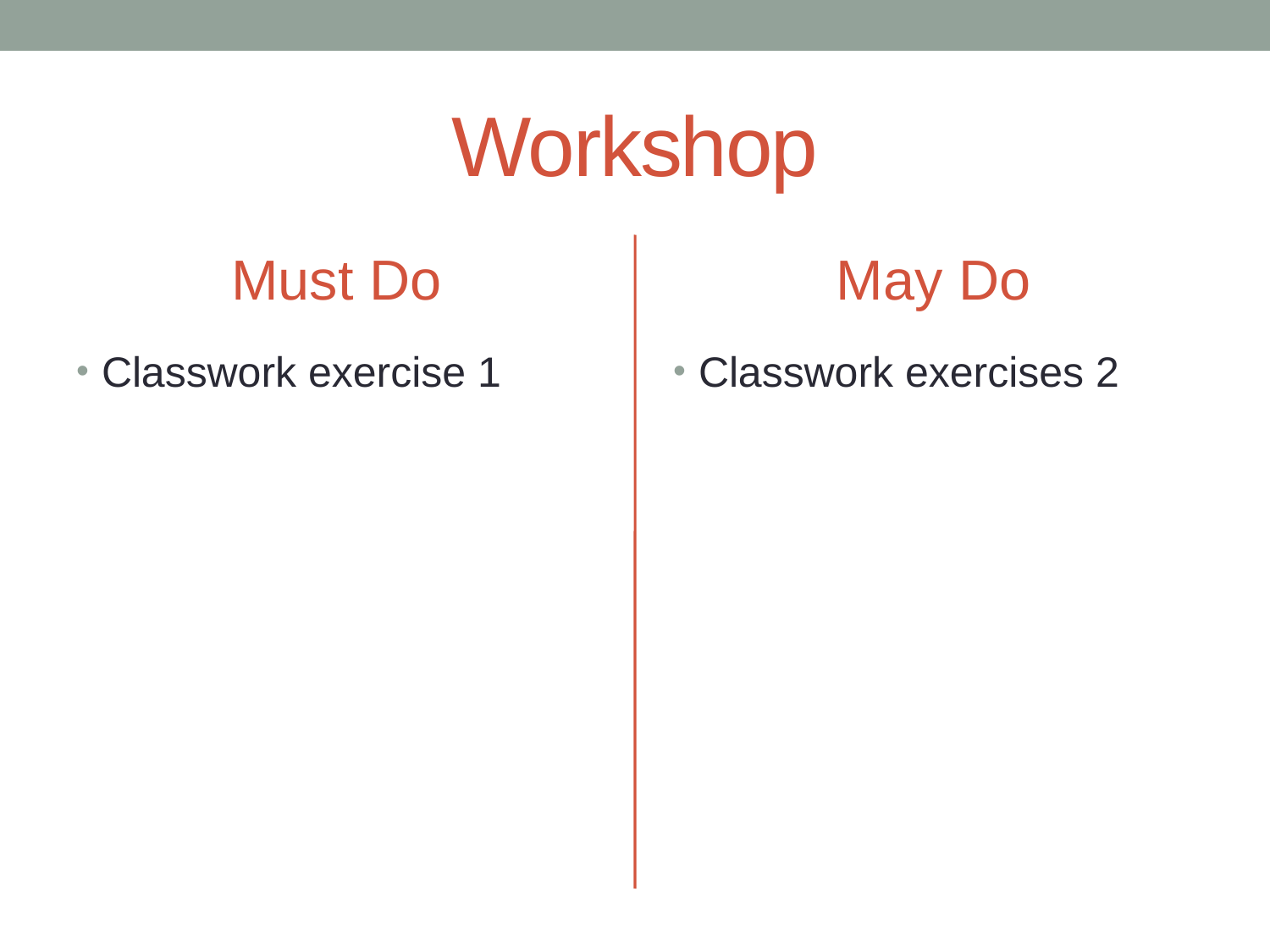

# Workshop
Must Do
May Do
Classwork exercise 1

Classwork exercises 2